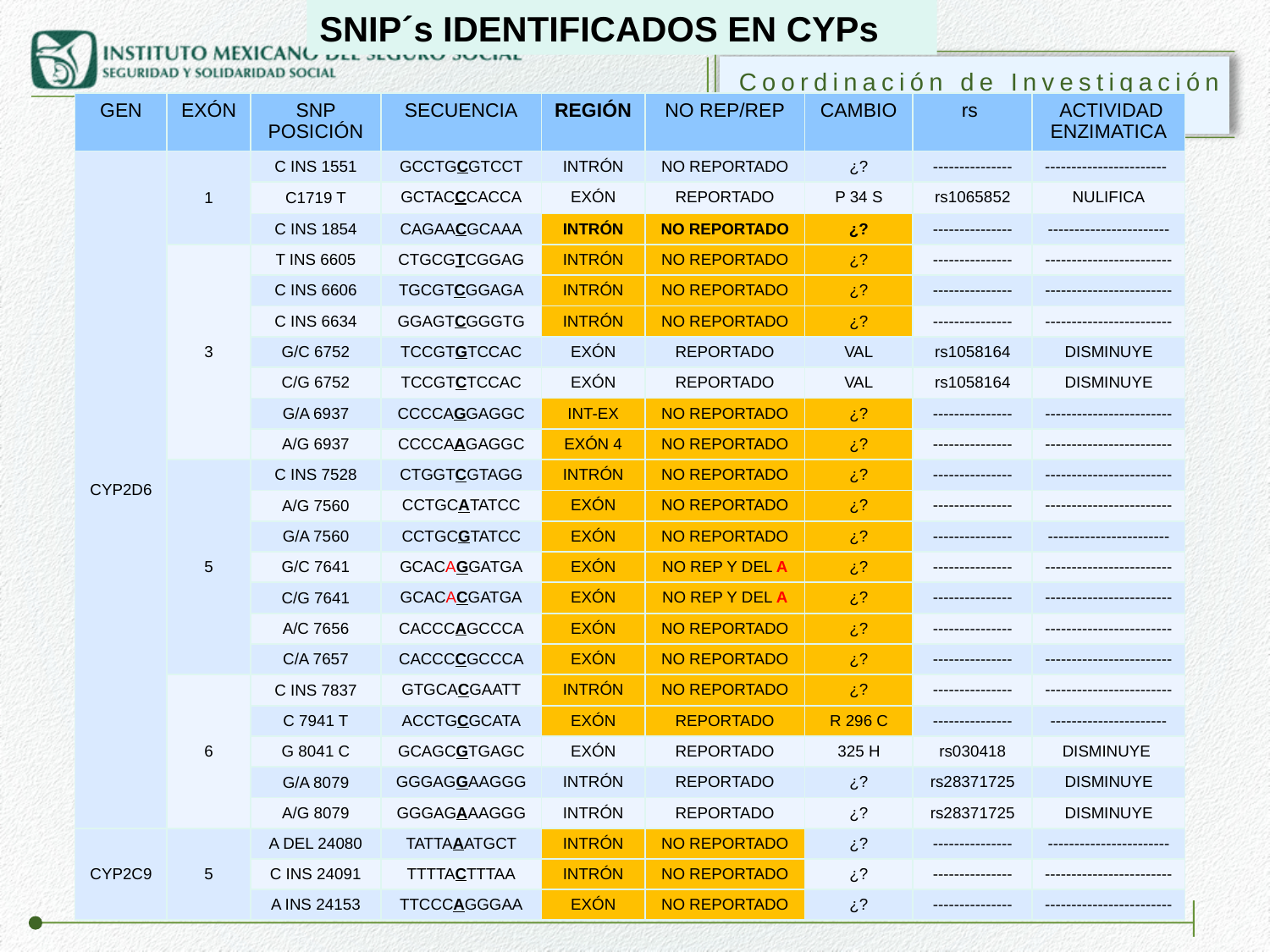

SNIP´s IDENTIFICADOS EN CYPs
| GEN | EXÓN | SNP POSICIÓN | SECUENCIA | REGIÓN | NO REP/REP | CAMBIO | rs | ACTIVIDAD ENZIMATICA |
| --- | --- | --- | --- | --- | --- | --- | --- | --- |
| CYP2D6 | 1 | C INS 1551 | GCCTGCGTCCT | INTRÓN | NO REPORTADO | ¿? | --------------- | ----------------------- |
|  |  | C1719 T | GCTACCCACCA | EXÓN | REPORTADO | P 34 S | rs1065852 | NULIFICA |
|  |  | C INS 1854 | CAGAACGCAAA | INTRÓN | NO REPORTADO | ¿? | --------------- | ----------------------- |
|  | 3 | T INS 6605 | CTGCGTCGGAG | INTRÓN | NO REPORTADO | ¿? | --------------- | ------------------------ |
|  |  | C INS 6606 | TGCGTCGGAGA | INTRÓN | NO REPORTADO | ¿? | --------------- | ------------------------ |
|  |  | C INS 6634 | GGAGTCGGGTG | INTRÓN | NO REPORTADO | ¿? | --------------- | ------------------------ |
|  |  | G/C 6752 | TCCGTGTCCAC | EXÓN | REPORTADO | VAL | rs1058164 | DISMINUYE |
|  |  | C/G 6752 | TCCGTCTCCAC | EXÓN | REPORTADO | VAL | rs1058164 | DISMINUYE |
|  |  | G/A 6937 | CCCCAGGAGGC | INT-EX | NO REPORTADO | ¿? | --------------- | ------------------------ |
|  |  | A/G 6937 | CCCCAAGAGGC | EXÓN 4 | NO REPORTADO | ¿? | --------------- | ------------------------ |
|  | 5 | C INS 7528 | CTGGTCGTAGG | INTRÓN | NO REPORTADO | ¿? | --------------- | ------------------------ |
|  |  | A/G 7560 | CCTGCATATCC | EXÓN | NO REPORTADO | ¿? | --------------- | ------------------------ |
|  |  | G/A 7560 | CCTGCGTATCC | EXÓN | NO REPORTADO | ¿? | --------------- | ----------------------- |
|  |  | G/C 7641 | GCACAGGATGA | EXÓN | NO REP Y DEL A | ¿? | --------------- | ------------------------ |
|  |  | C/G 7641 | GCACACGATGA | EXÓN | NO REP Y DEL A | ¿? | --------------- | ------------------------ |
|  |  | A/C 7656 | CACCCAGCCCA | EXÓN | NO REPORTADO | ¿? | --------------- | ------------------------ |
|  |  | C/A 7657 | CACCCCGCCCA | EXÓN | NO REPORTADO | ¿? | --------------- | ------------------------ |
|  | 6 | C INS 7837 | GTGCACGAATT | INTRÓN | NO REPORTADO | ¿? | --------------- | ------------------------ |
|  |  | C 7941 T | ACCTGCGCATA | EXÓN | REPORTADO | R 296 C | --------------- | ---------------------- |
|  |  | G 8041 C | GCAGCGTGAGC | EXÓN | REPORTADO | 325 H | rs030418 | DISMINUYE |
|  |  | G/A 8079 | GGGAGGAAGGG | INTRÓN | REPORTADO | ¿? | rs28371725 | DISMINUYE |
|  |  | A/G 8079 | GGGAGAAAGGG | INTRÓN | REPORTADO | ¿? | rs28371725 | DISMINUYE |
| CYP2C9 | 5 | A DEL 24080 | TATTAAATGCT | INTRÓN | NO REPORTADO | ¿? | --------------- | ----------------------- |
|  |  | C INS 24091 | TTTTACTTTAA | INTRÓN | NO REPORTADO | ¿? | --------------- | ------------------------ |
|  |  | A INS 24153 | TTCCCAGGGAA | EXÓN | NO REPORTADO | ¿? | --------------- | ------------------------ |